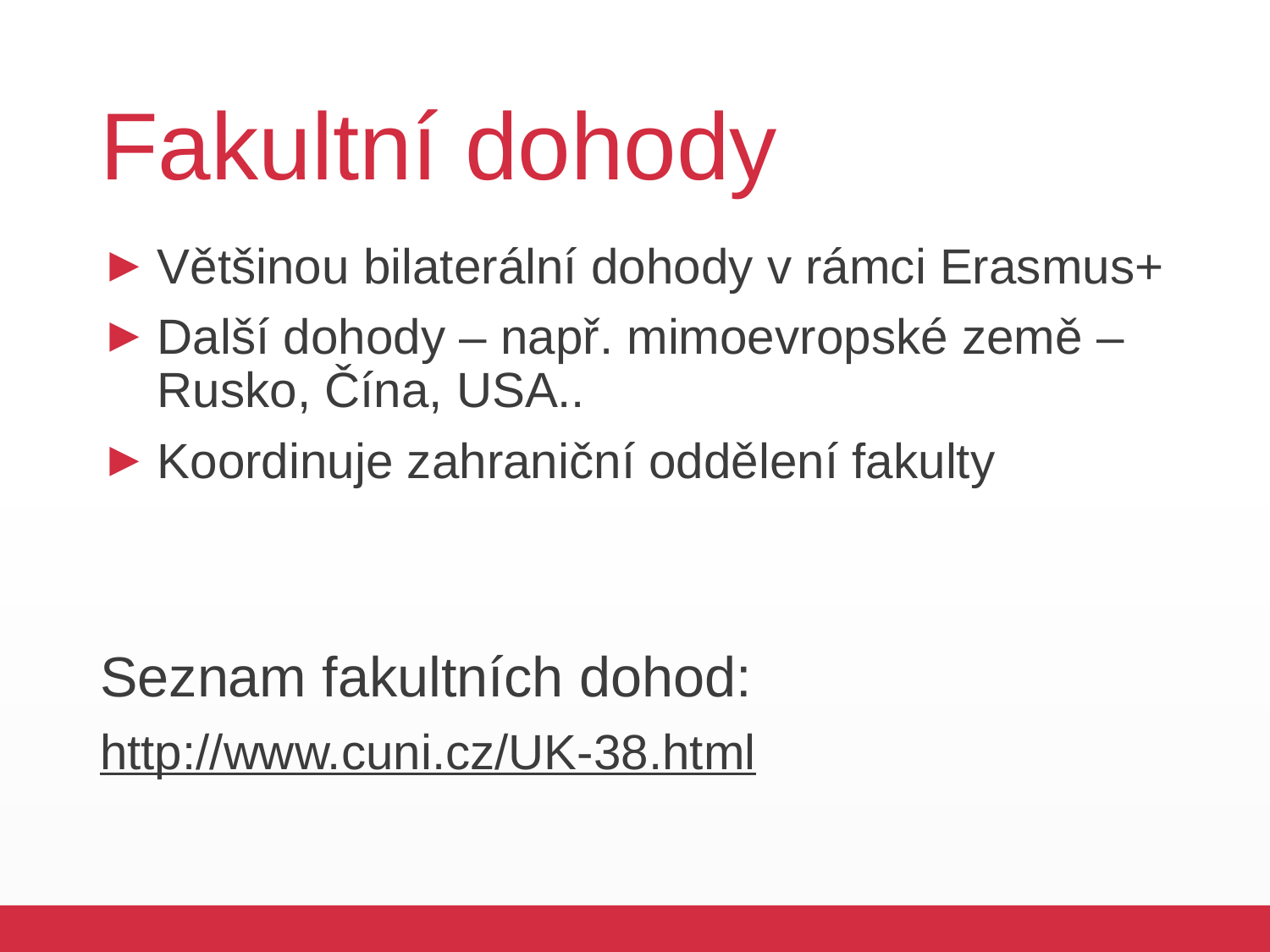

# Fakultní dohody
Většinou bilaterální dohody v rámci Erasmus+
Další dohody – např. mimoevropské země – Rusko, Čína, USA..
Koordinuje zahraniční oddělení fakulty

Seznam fakultních dohod:
http://www.cuni.cz/UK-38.html